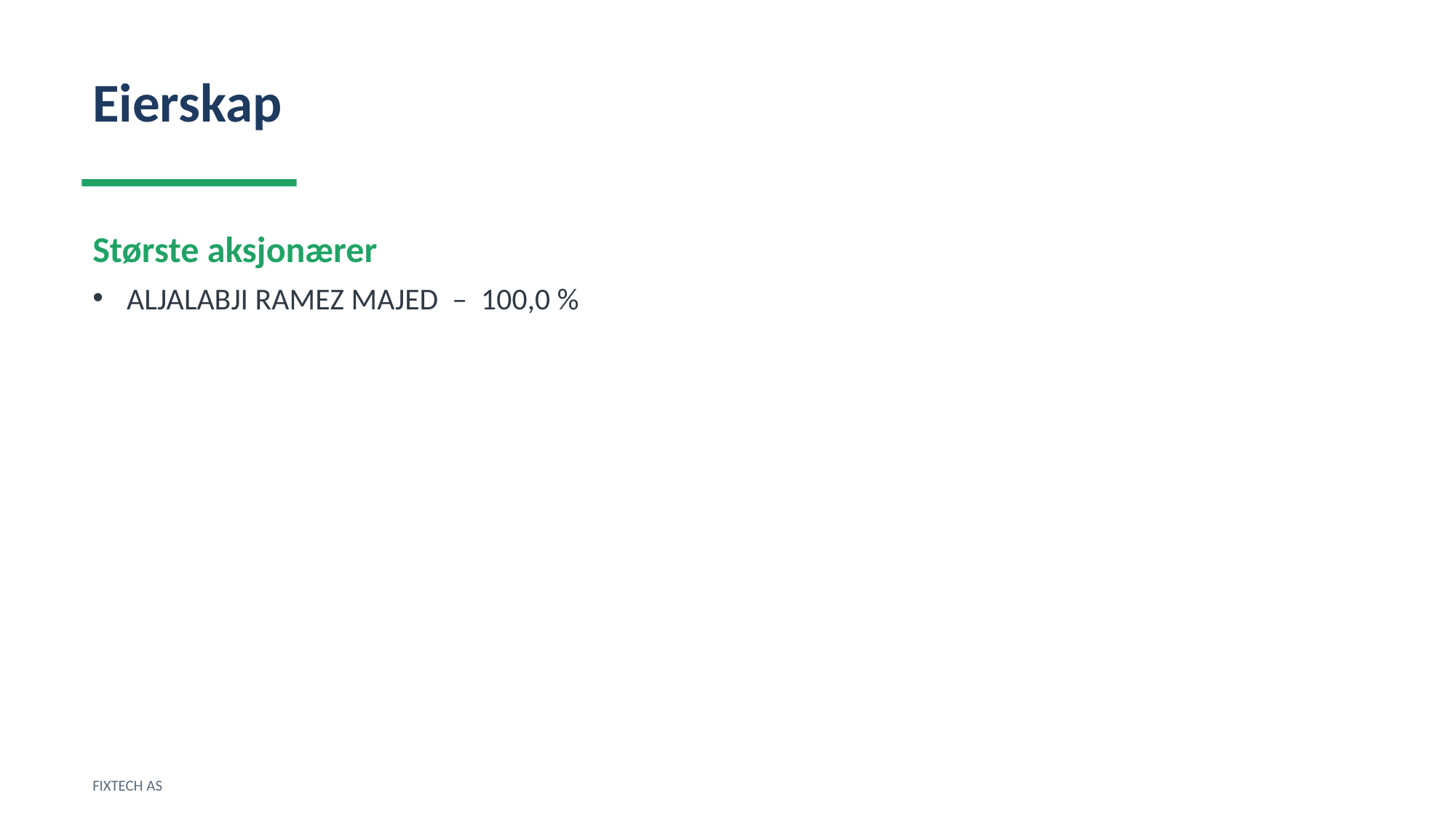

Eierskap

Største aksjonærer
ALJALABJI RAMEZ MAJED  –  100,0 %
FIXTECH AS